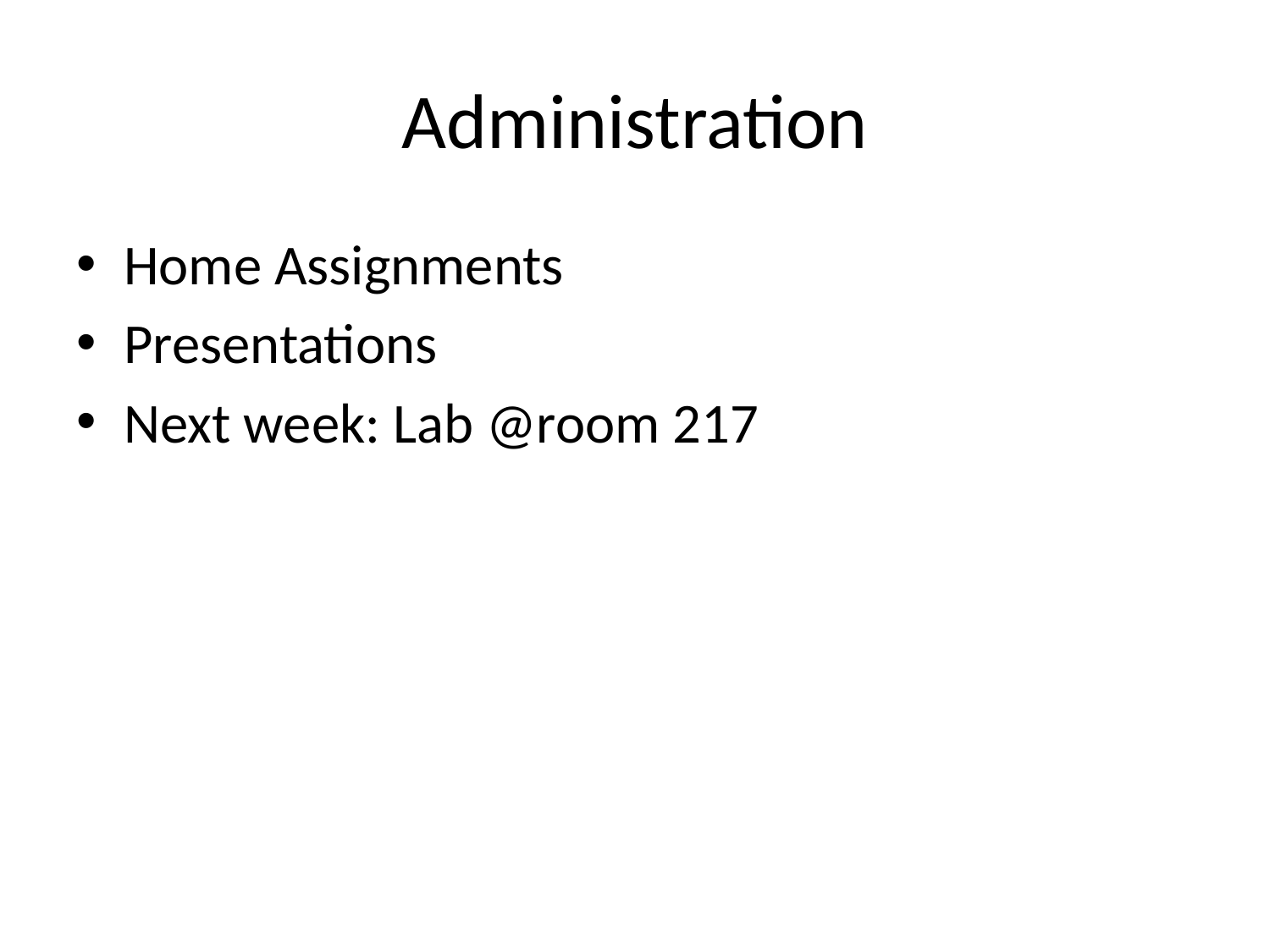

# Administration
Home Assignments
Presentations
Next week: Lab @room 217